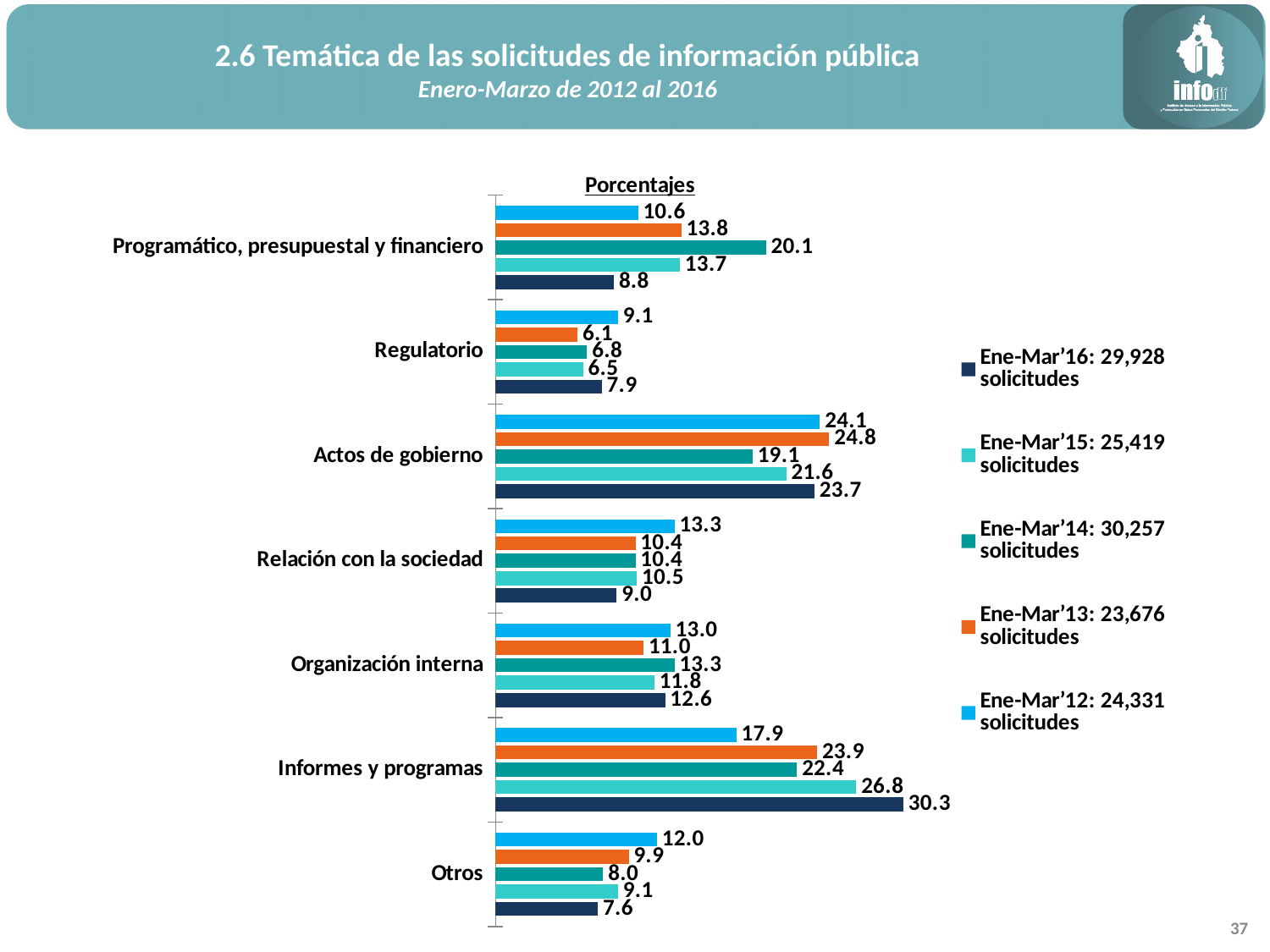

2.6 Temática de las solicitudes de información pública
Enero-Marzo de 2012 al 2016

### Chart: Porcentajes

| Category | Ene-Mar’12: 24,331 solicitudes | Ene-Mar’13: 23,676 solicitudes | Ene-Mar’14: 30,257 solicitudes | Ene-Mar’15: 25,419 solicitudes | Ene-Mar’16: 29,928 solicitudes |
|---|---|---|---|---|---|
| Programático, presupuestal y financiero | 10.6 | 13.8 | 20.1 | 13.7 | 8.8 |
| Regulatorio | 9.1 | 6.1 | 6.8 | 6.5 | 7.9 |
| Actos de gobierno | 24.1 | 24.8 | 19.1 | 21.6 | 23.7 |
| Relación con la sociedad | 13.3 | 10.4 | 10.4 | 10.5 | 9.0 |
| Organización interna | 13.0 | 11.0 | 13.3 | 11.8 | 12.6 |
| Informes y programas | 17.9 | 23.9 | 22.4 | 26.8 | 30.3 |
| Otros | 12.0 | 9.9 | 8.0 | 9.1 | 7.6 |
37